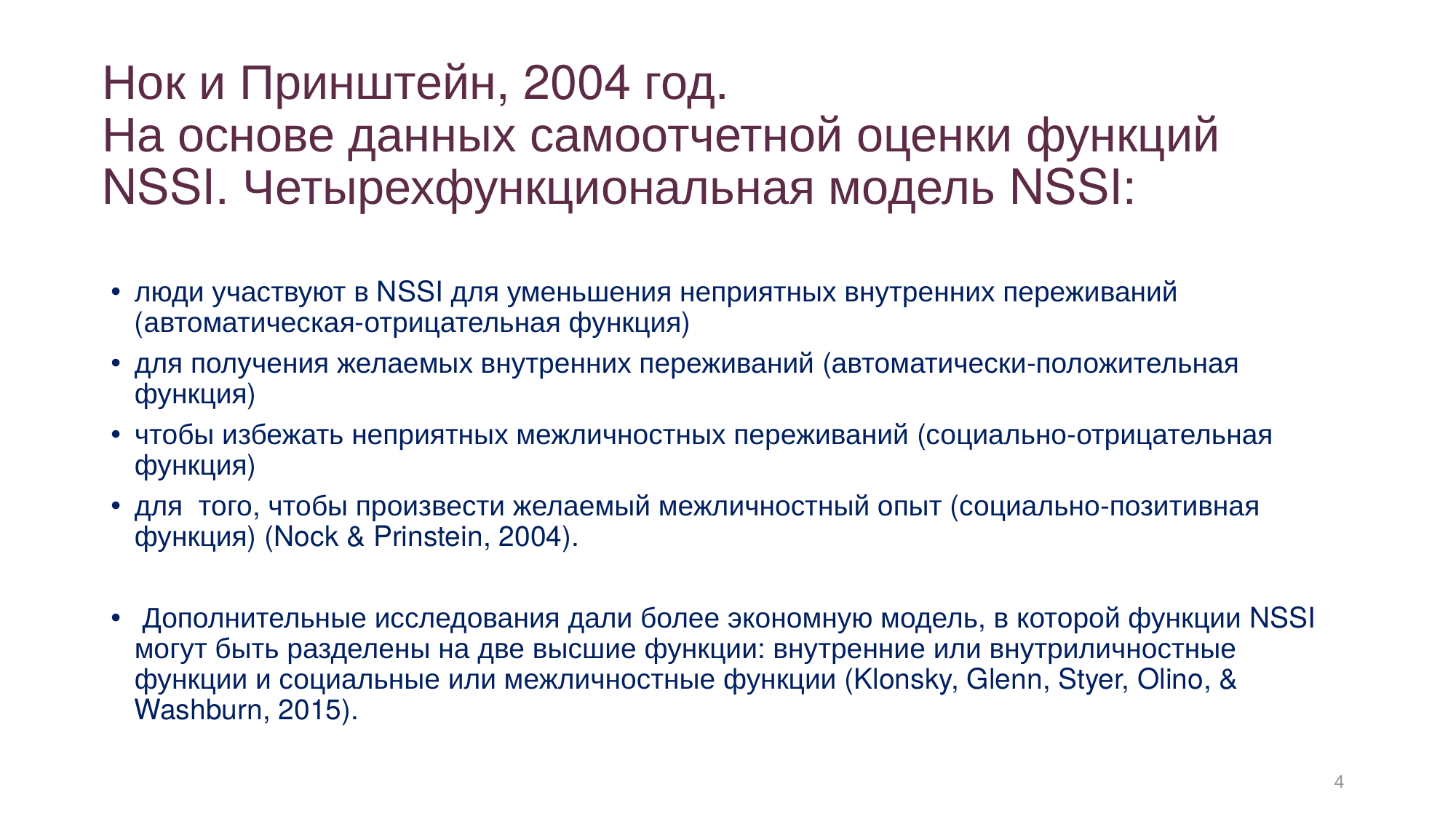

# Нок и Принштейн, 2004 год. На основе данных самоотчетной оценки функций NSSI. Четырехфункциональная модель NSSI:
люди участвуют в NSSI для уменьшения неприятных внутренних переживаний (автоматическая-отрицательная функция)
для получения желаемых внутренних переживаний (автоматически-положительная функция)
чтобы избежать неприятных межличностных переживаний (социально-отрицательная функция)
для  того, чтобы произвести желаемый межличностный опыт (социально-позитивная функция) (Nock & Prinstein, 2004).

 Дополнительные исследования дали более экономную модель, в которой функции NSSI могут быть разделены на две высшие функции: внутренние или внутриличностные функции и социальные или межличностные функции (Klonsky, Glenn, Styer, Olino, & Washburn, 2015).

4